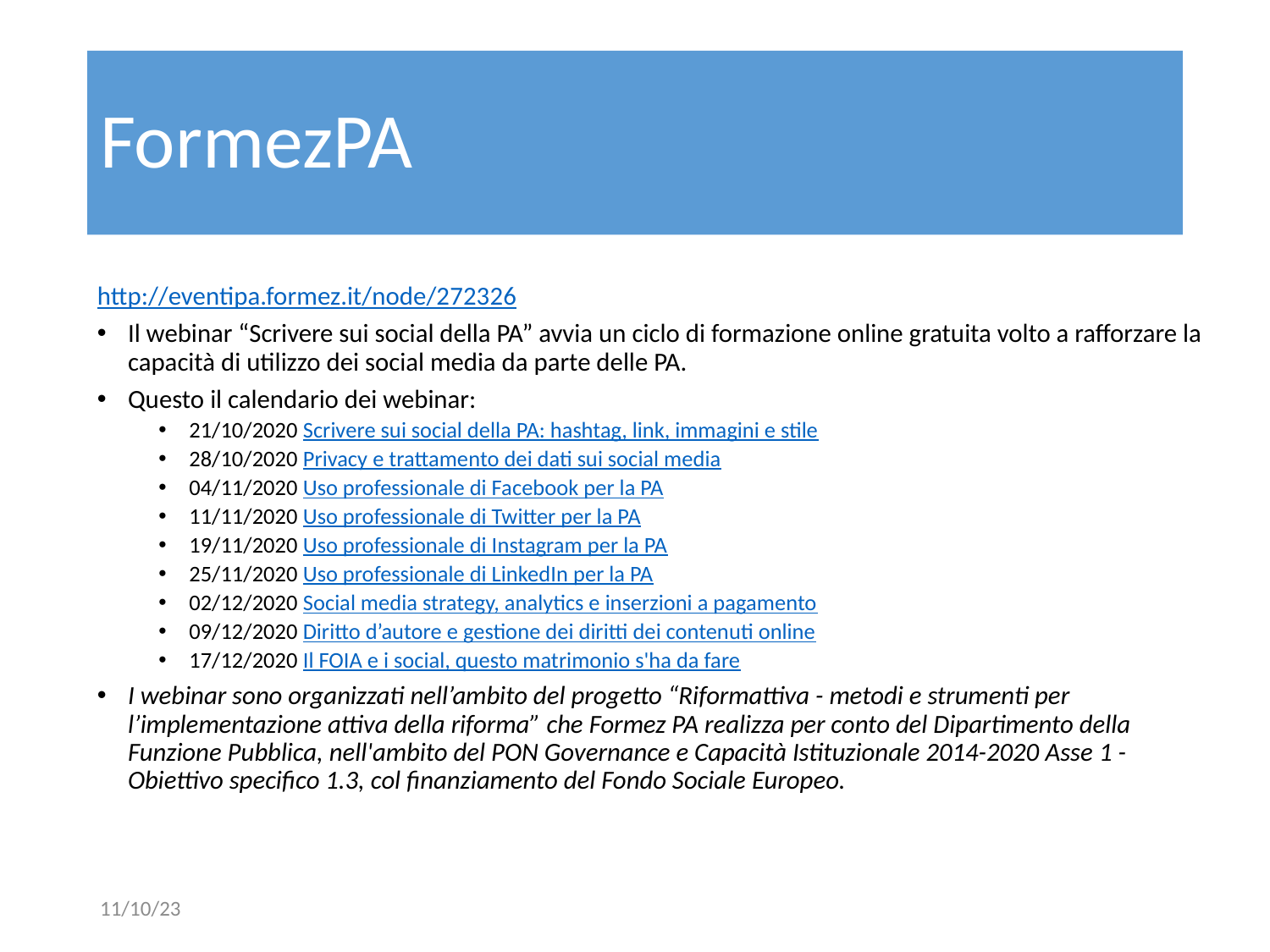

# FormezPA

http://eventipa.formez.it/node/272326
Il webinar “Scrivere sui social della PA” avvia un ciclo di formazione online gratuita volto a rafforzare la capacità di utilizzo dei social media da parte delle PA.
Questo il calendario dei webinar:
21/10/2020 Scrivere sui social della PA: hashtag, link, immagini e stile
28/10/2020 Privacy e trattamento dei dati sui social media
04/11/2020 Uso professionale di Facebook per la PA
11/11/2020 Uso professionale di Twitter per la PA
19/11/2020 Uso professionale di Instagram per la PA
25/11/2020 Uso professionale di LinkedIn per la PA
02/12/2020 Social media strategy, analytics e inserzioni a pagamento
09/12/2020 Diritto d’autore e gestione dei diritti dei contenuti online
17/12/2020 Il FOIA e i social, questo matrimonio s'ha da fare
I webinar sono organizzati nell’ambito del progetto “Riformattiva - metodi e strumenti per l’implementazione attiva della riforma” che Formez PA realizza per conto del Dipartimento della Funzione Pubblica, nell'ambito del PON Governance e Capacità Istituzionale 2014-2020 Asse 1 - Obiettivo specifico 1.3, col finanziamento del Fondo Sociale Europeo.

11/10/23